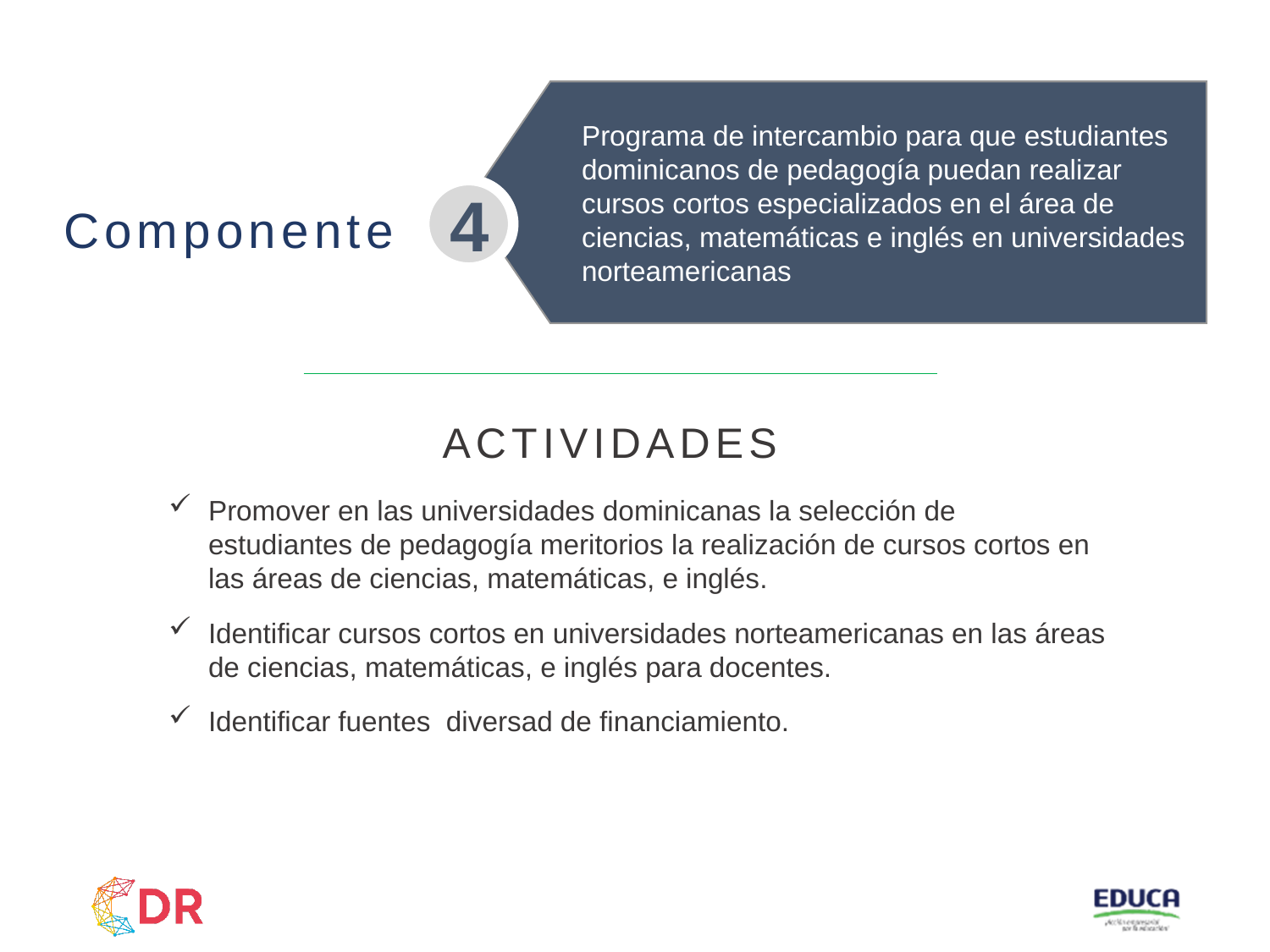

Programa de intercambio para que estudiantes dominicanos de pedagogía puedan realizar cursos cortos especializados en el área de ciencias, matemáticas e inglés en universidades norteamericanas
Componente

4
ACTIVIDADES
Promover en las universidades dominicanas la selección de estudiantes de pedagogía meritorios la realización de cursos cortos en las áreas de ciencias, matemáticas, e inglés.
Identificar cursos cortos en universidades norteamericanas en las áreas de ciencias, matemáticas, e inglés para docentes.
Identificar fuentes  diversad de financiamiento.